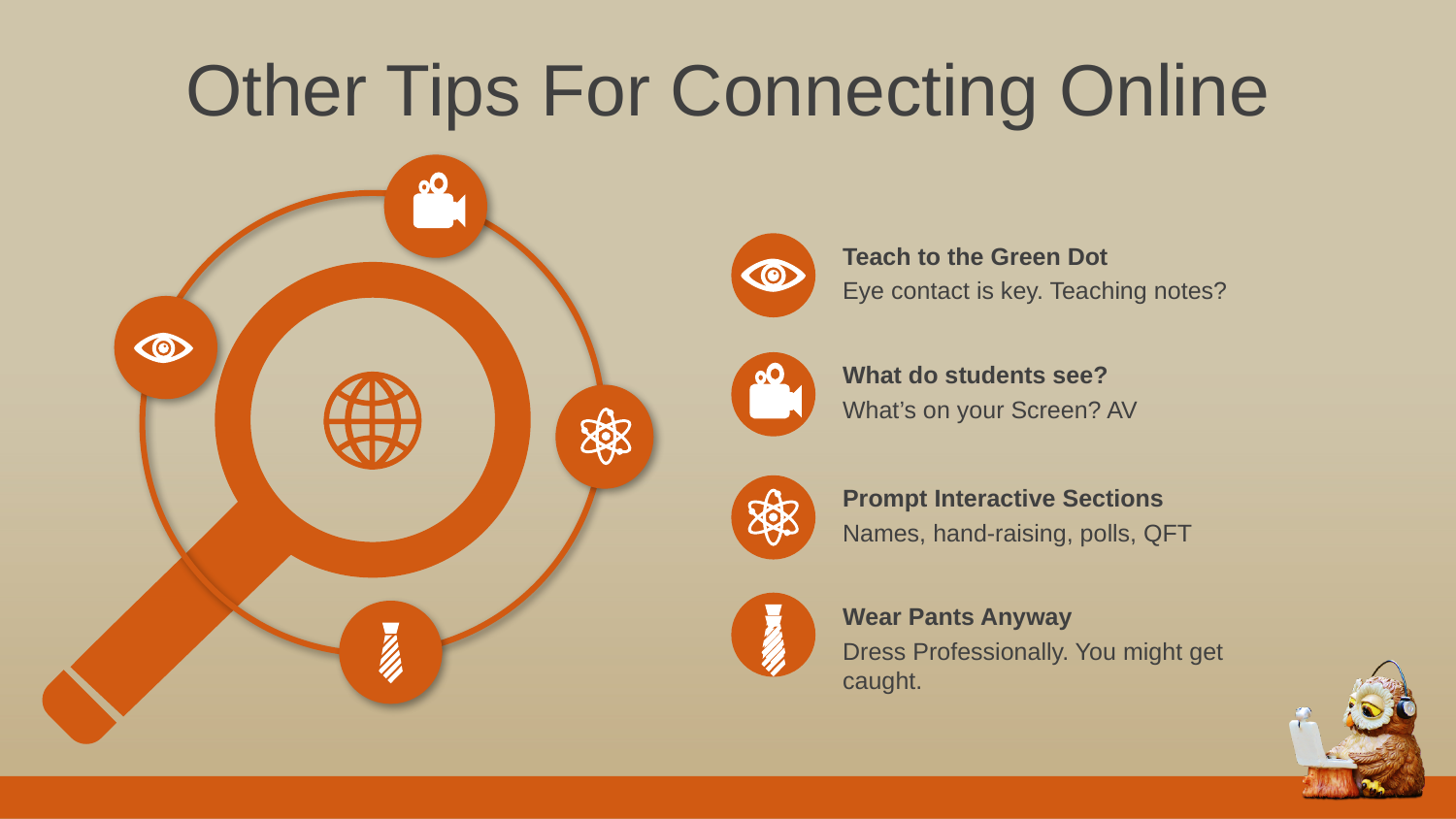

Other Tips For Connecting Online

Teach to the Green Dot
Eye contact is key. Teaching notes?

What do students see?
What’s on your Screen? AV

Prompt Interactive Sections
Names, hand-raising, polls, QFT

Wear Pants Anyway
Dress Professionally. You might get caught.